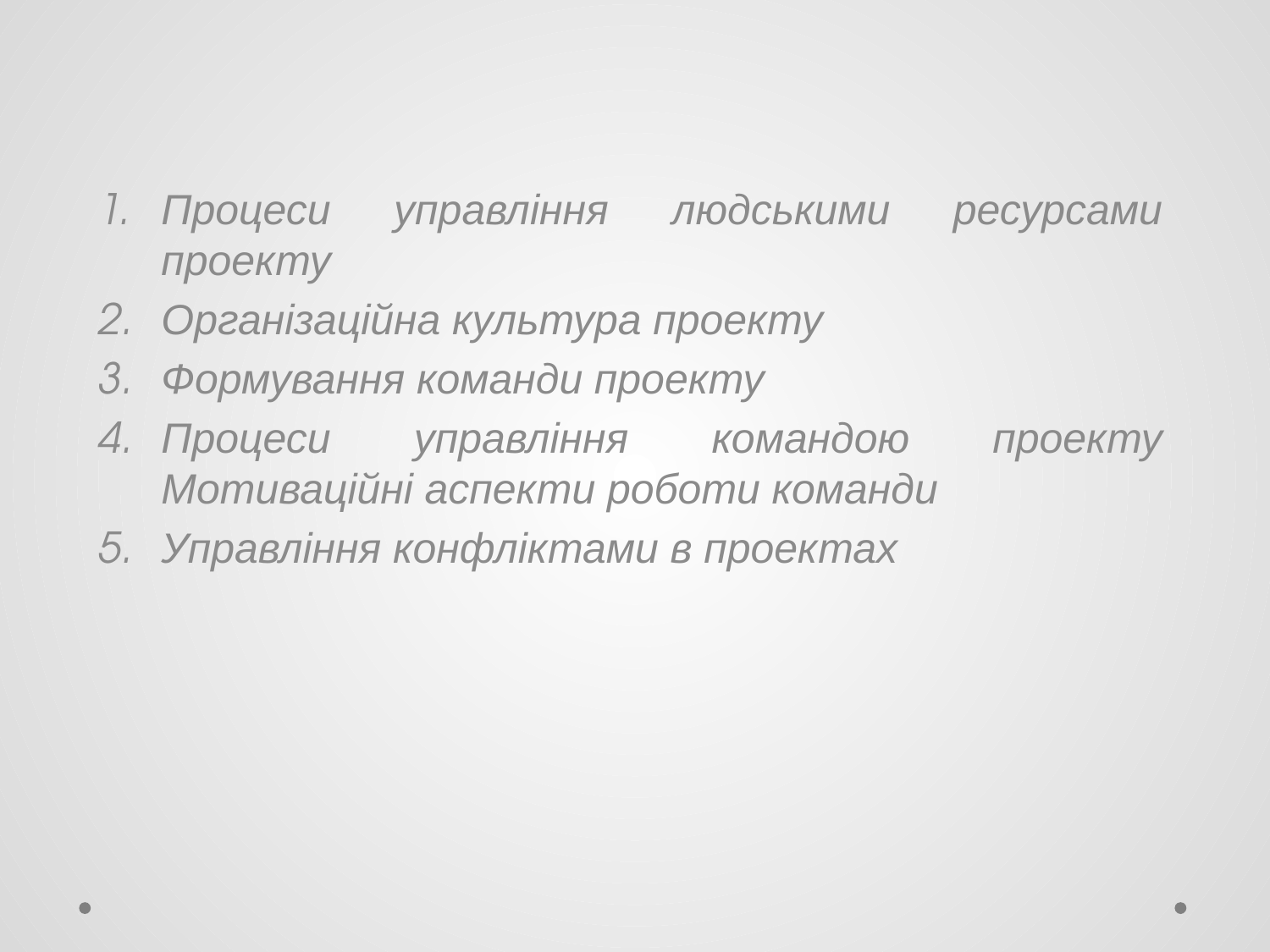

Процеси управління людськими ресурсами проекту
Організаційна культура проекту
Формування команди проекту
Процеси управління командою проекту Мотиваційні аспекти роботи команди
Управління конфліктами в проектах